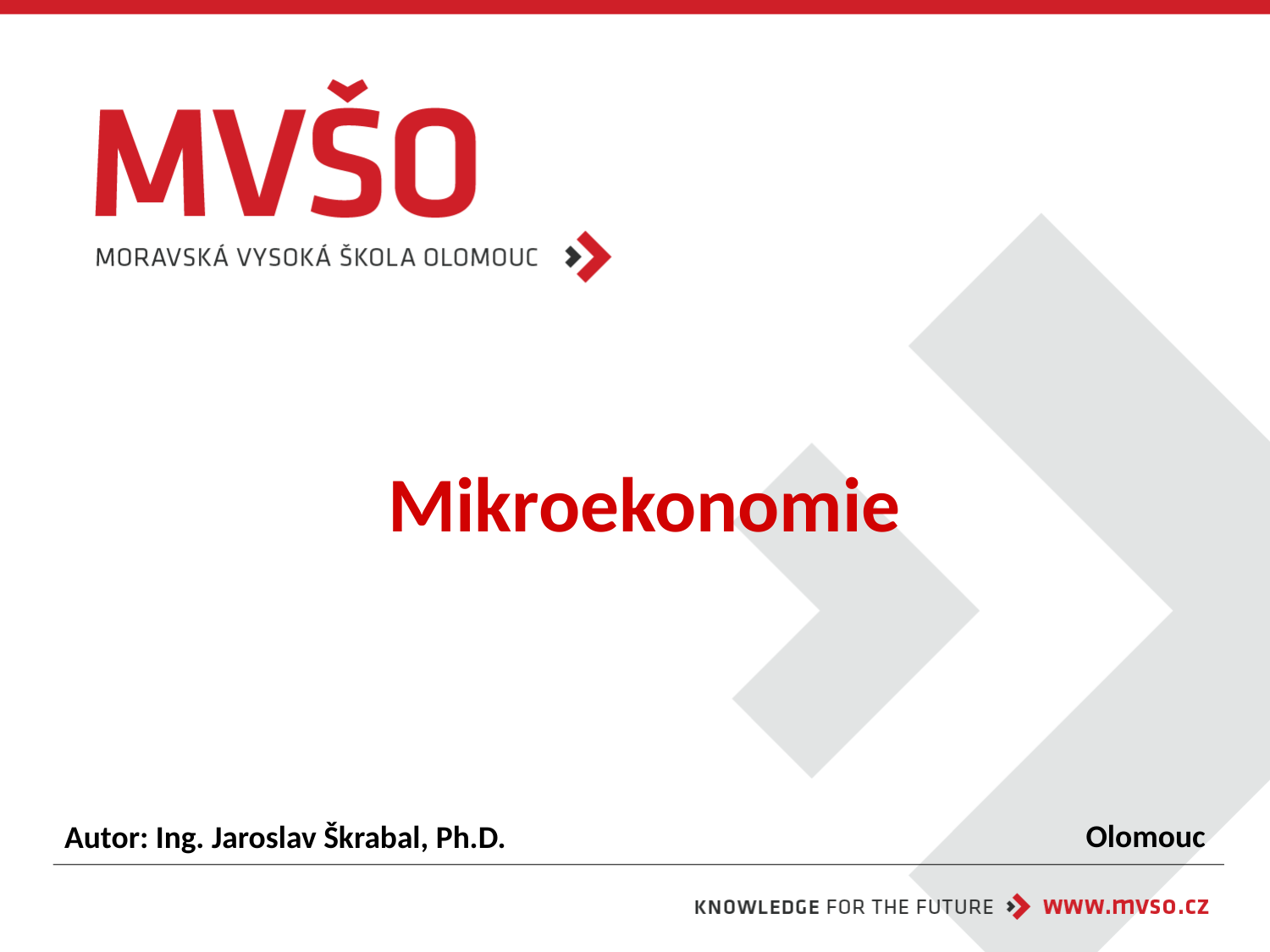

# Mikroekonomie

Olomouc

Autor: Ing. Jaroslav Škrabal, Ph.D.